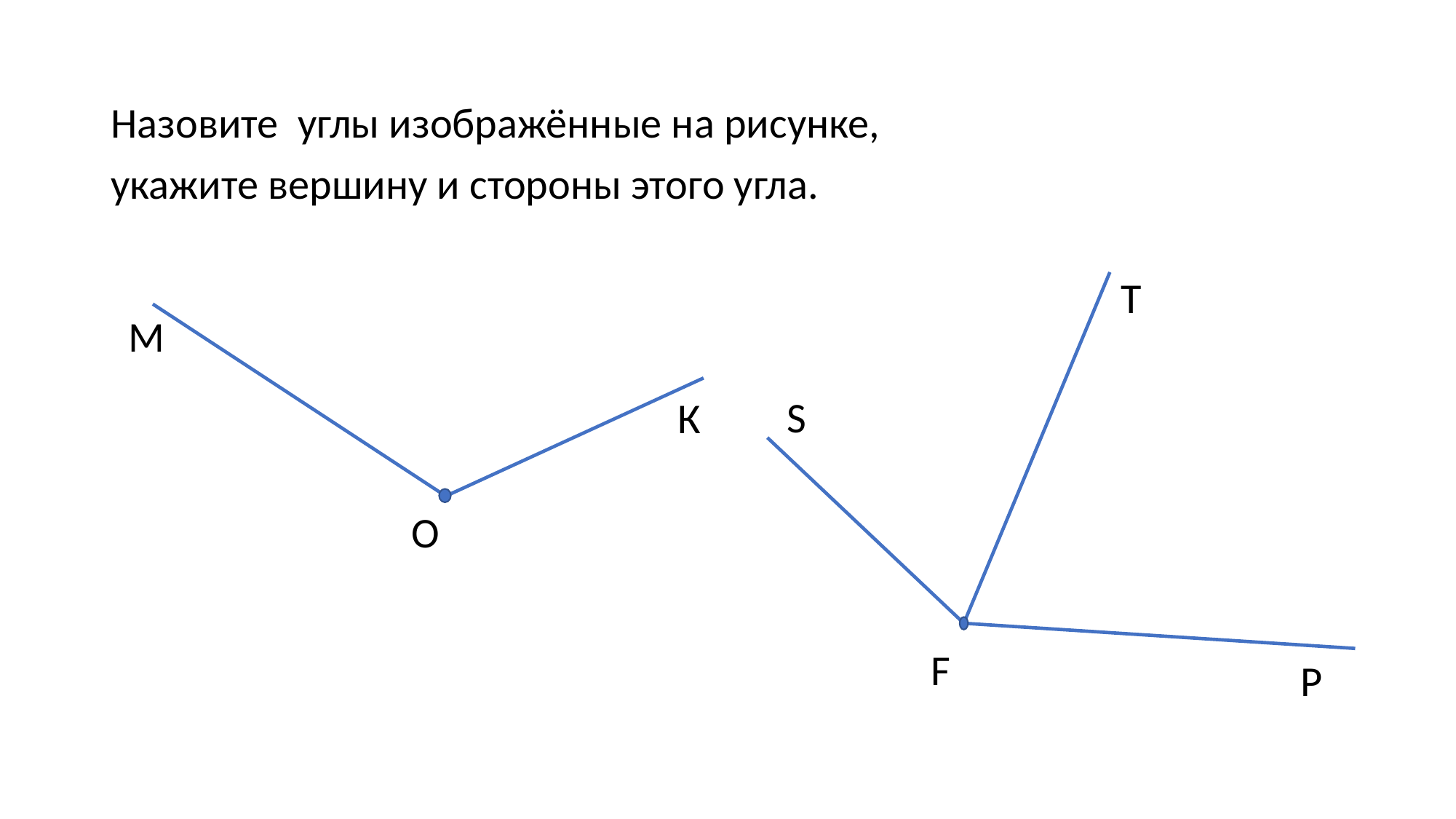

#
Назовите  углы изображённые на рисунке,
укажите вершину и стороны этого угла.
T
М
S
К

О

F
P